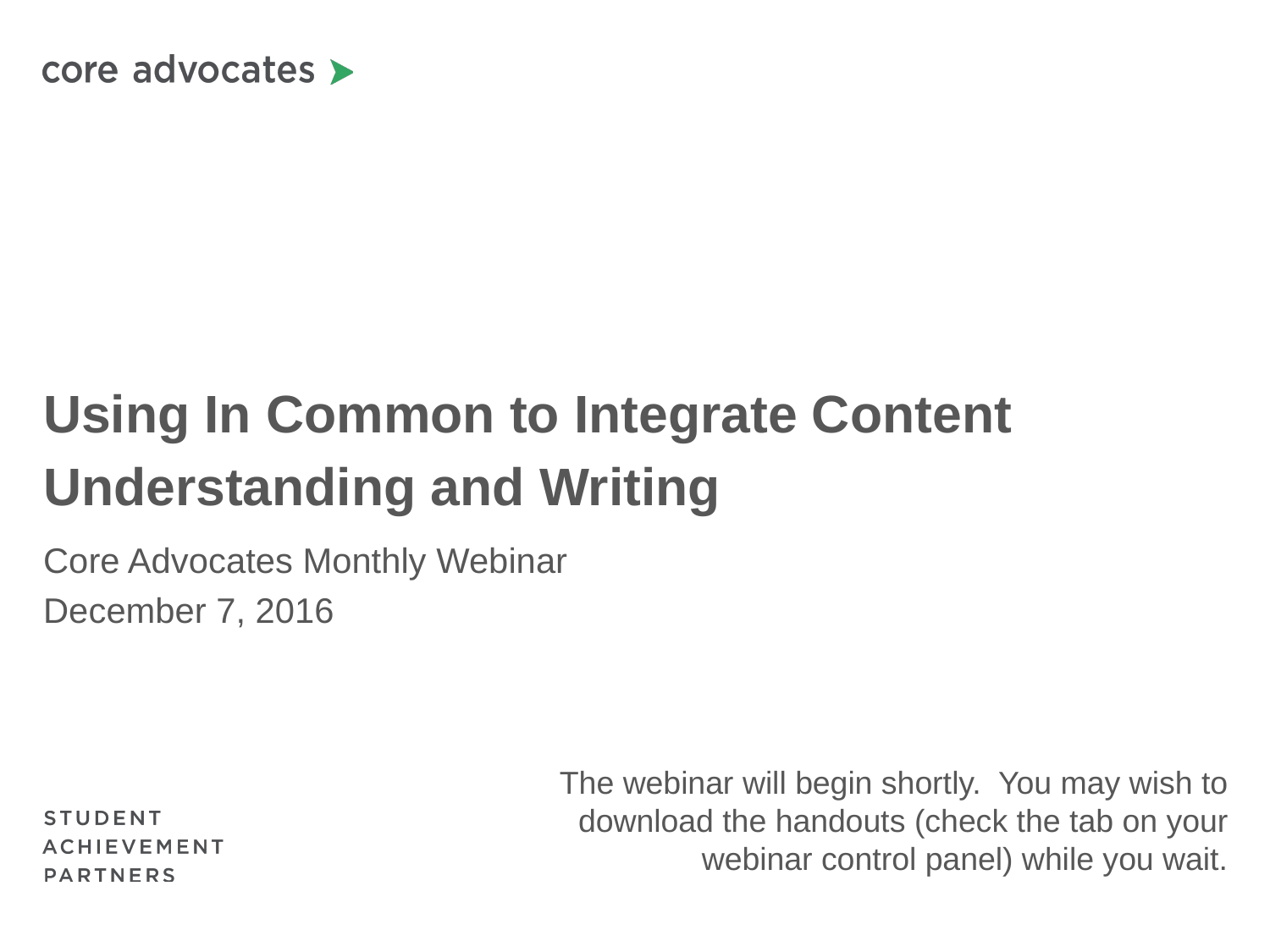

# Using In Common to Integrate Content Understanding and Writing

Core Advocates Monthly Webinar
December 7, 2016

The webinar will begin shortly.  You may wish to download the handouts (check the tab on your webinar control panel) while you wait.